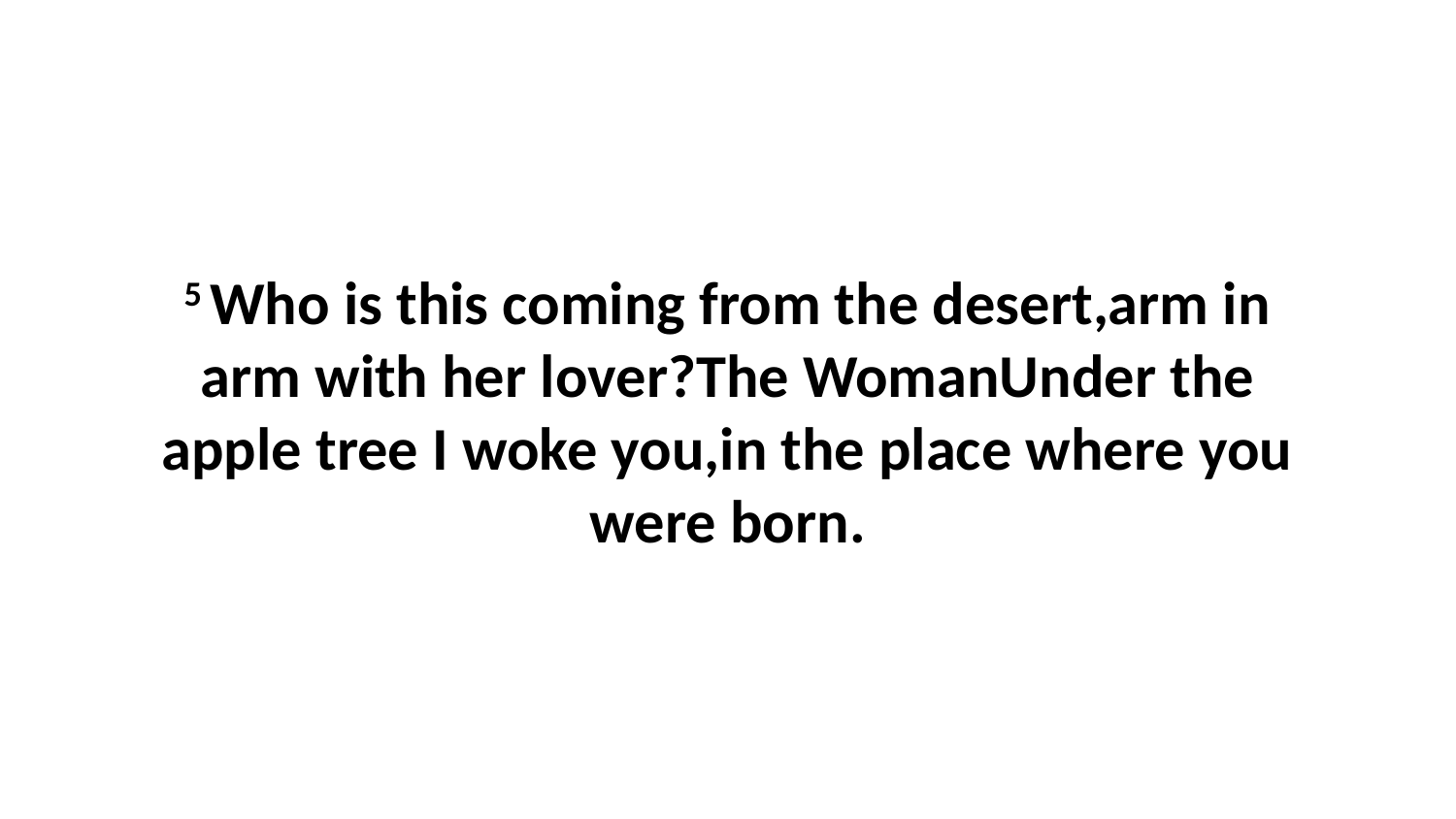

5 Who is this coming from the desert,arm in arm with her lover?The WomanUnder the apple tree I woke you,in the place where you were born.